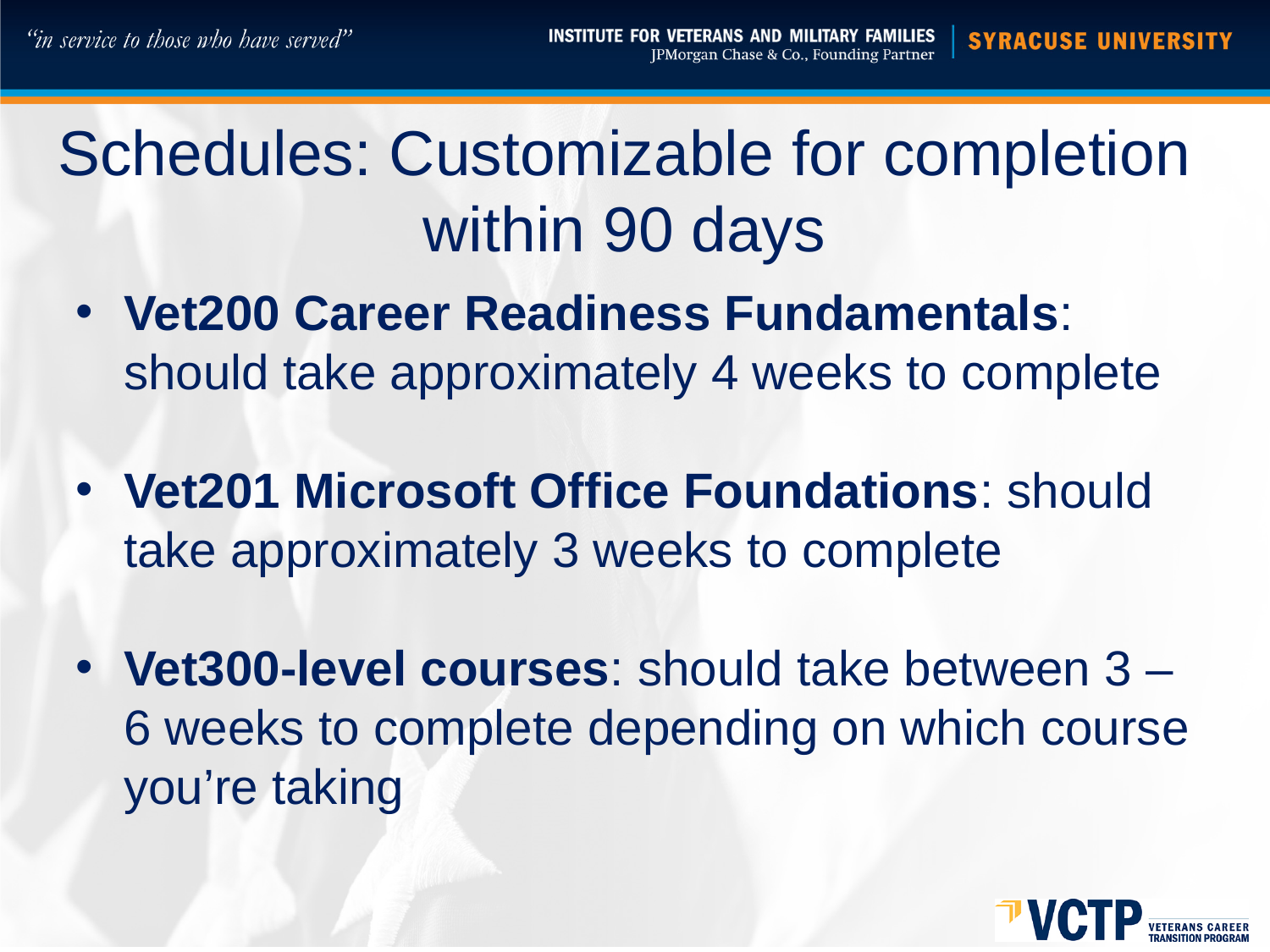

# Schedules: Customizable for completion within 90 days
Vet200 Career Readiness Fundamentals: should take approximately 4 weeks to complete

Vet201 Microsoft Office Foundations: should take approximately 3 weeks to complete

Vet300-level courses: should take between 3 – 6 weeks to complete depending on which course you’re taking